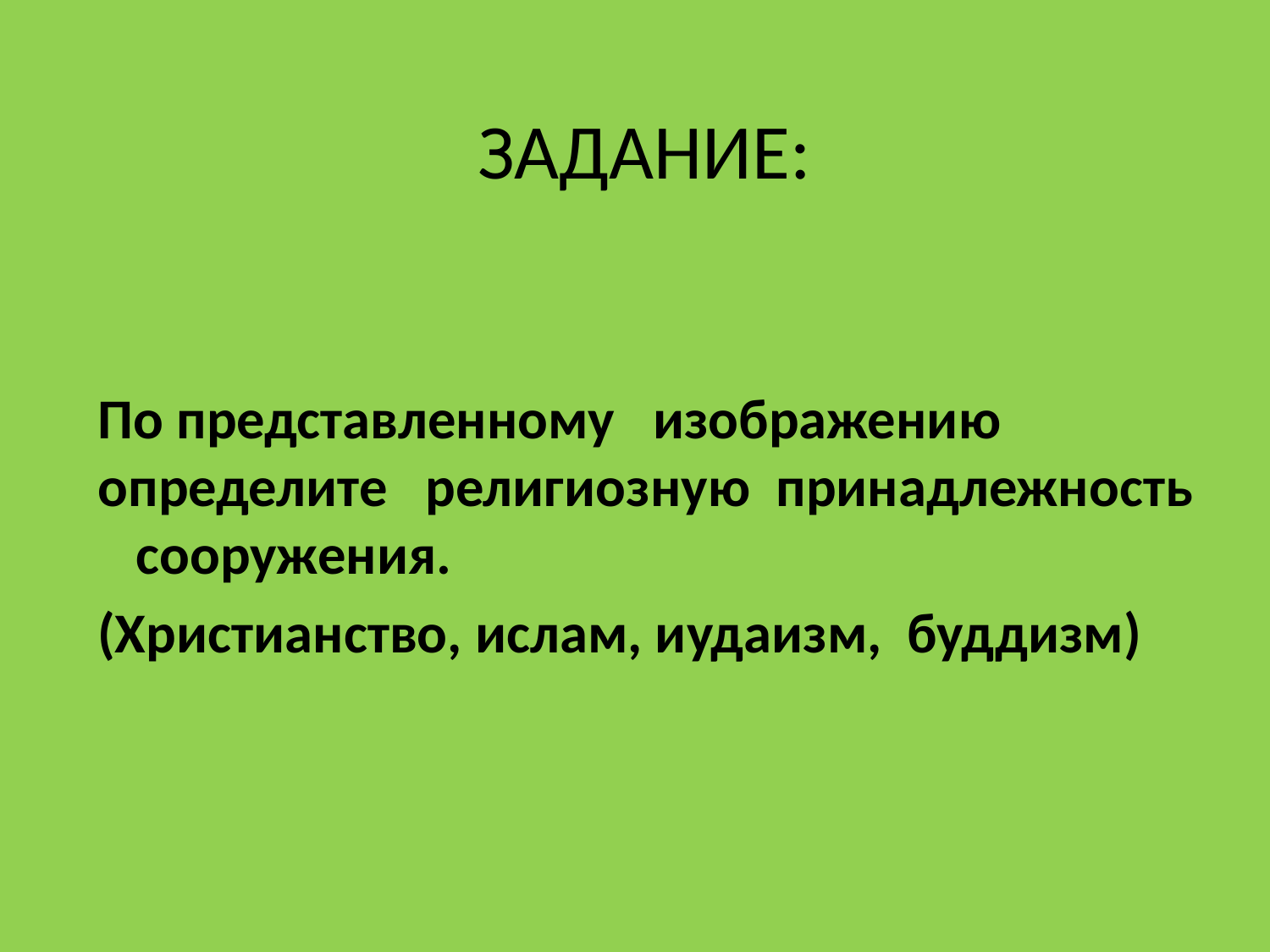

# ЗАДАНИЕ:
По представленному   изображению определите   религиозную  принадлежность    сооружения.
(Христианство, ислам, иудаизм,  буддизм)